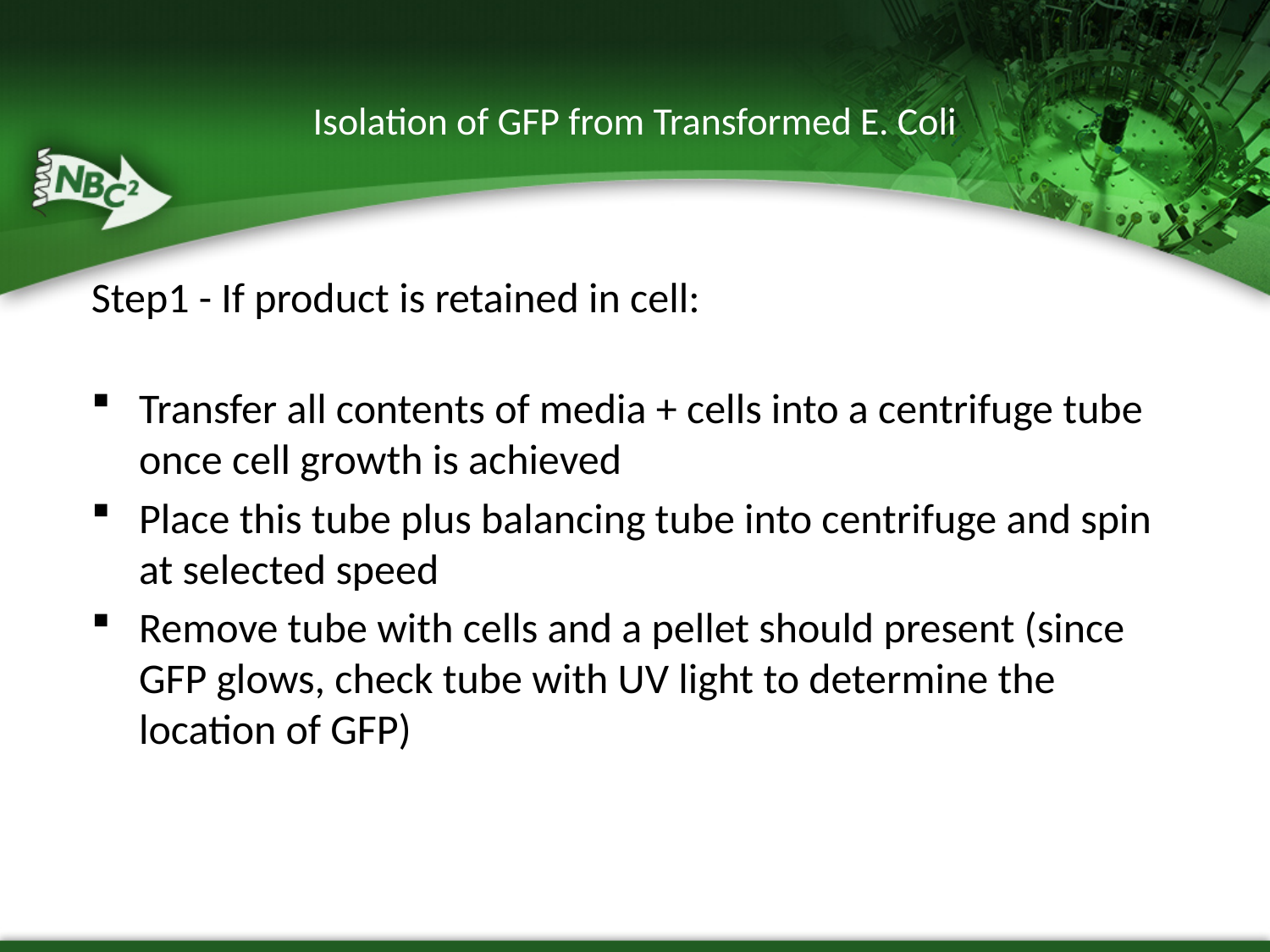

# Isolation of GFP from Transformed E. Coli
Step1 - If product is retained in cell:
Transfer all contents of media + cells into a centrifuge tube once cell growth is achieved
Place this tube plus balancing tube into centrifuge and spin at selected speed
Remove tube with cells and a pellet should present (since GFP glows, check tube with UV light to determine the location of GFP)